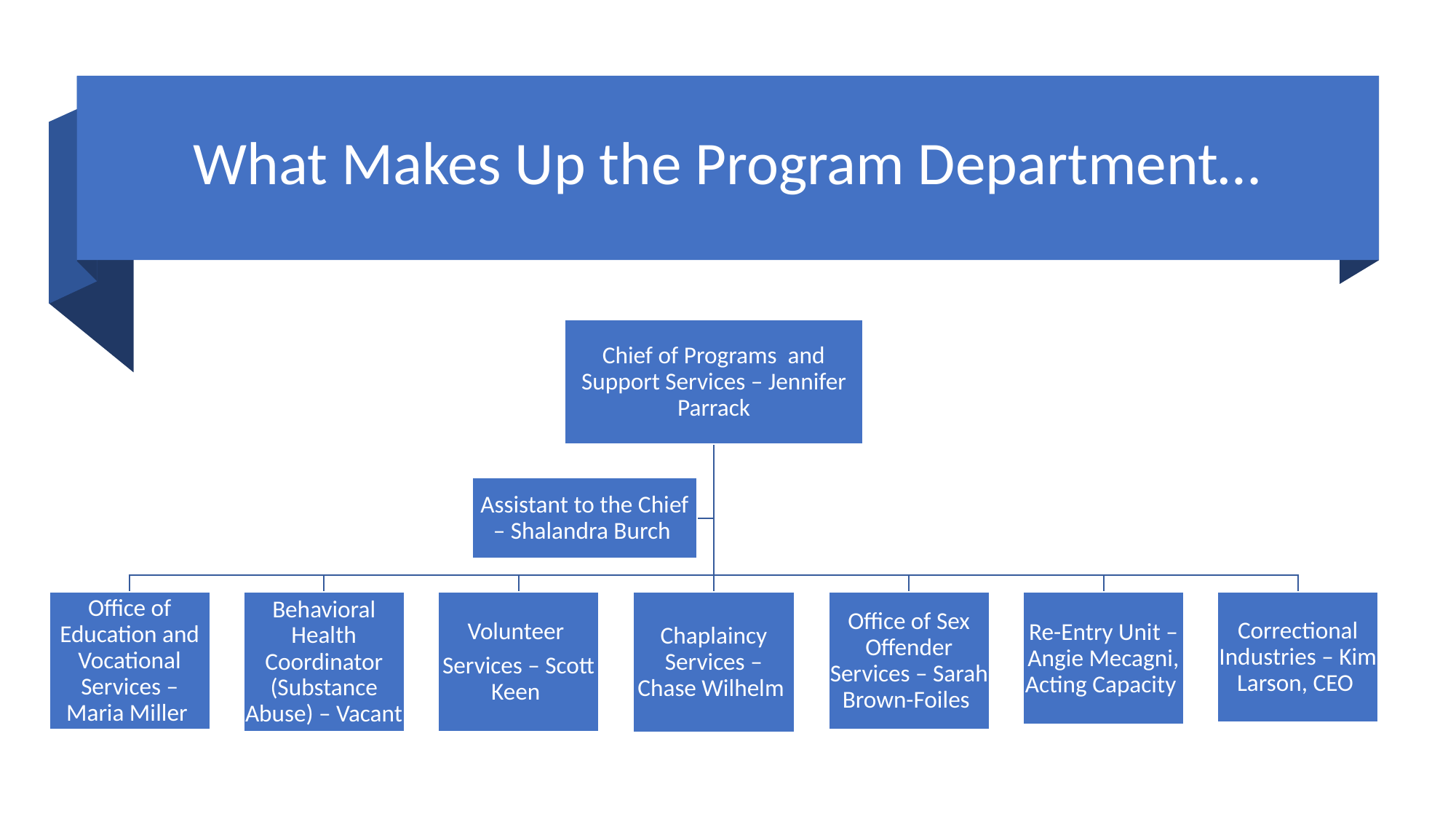

# What Makes Up the Program Department…

Chief of Programs  and Support Services – Jennifer Parrack
Office of Education and Vocational Services – Maria Miller
Behavioral Health Coordinator (Substance Abuse) – Vacant
Volunteer
Services – Scott Keen
Chaplaincy Services – Chase Wilhelm
Office of Sex Offender Services – Sarah Brown-Foiles
Re-Entry Unit – Angie Mecagni, Acting Capacity
Correctional Industries – Kim Larson, CEO
Assistant to the Chief – Shalandra Burch